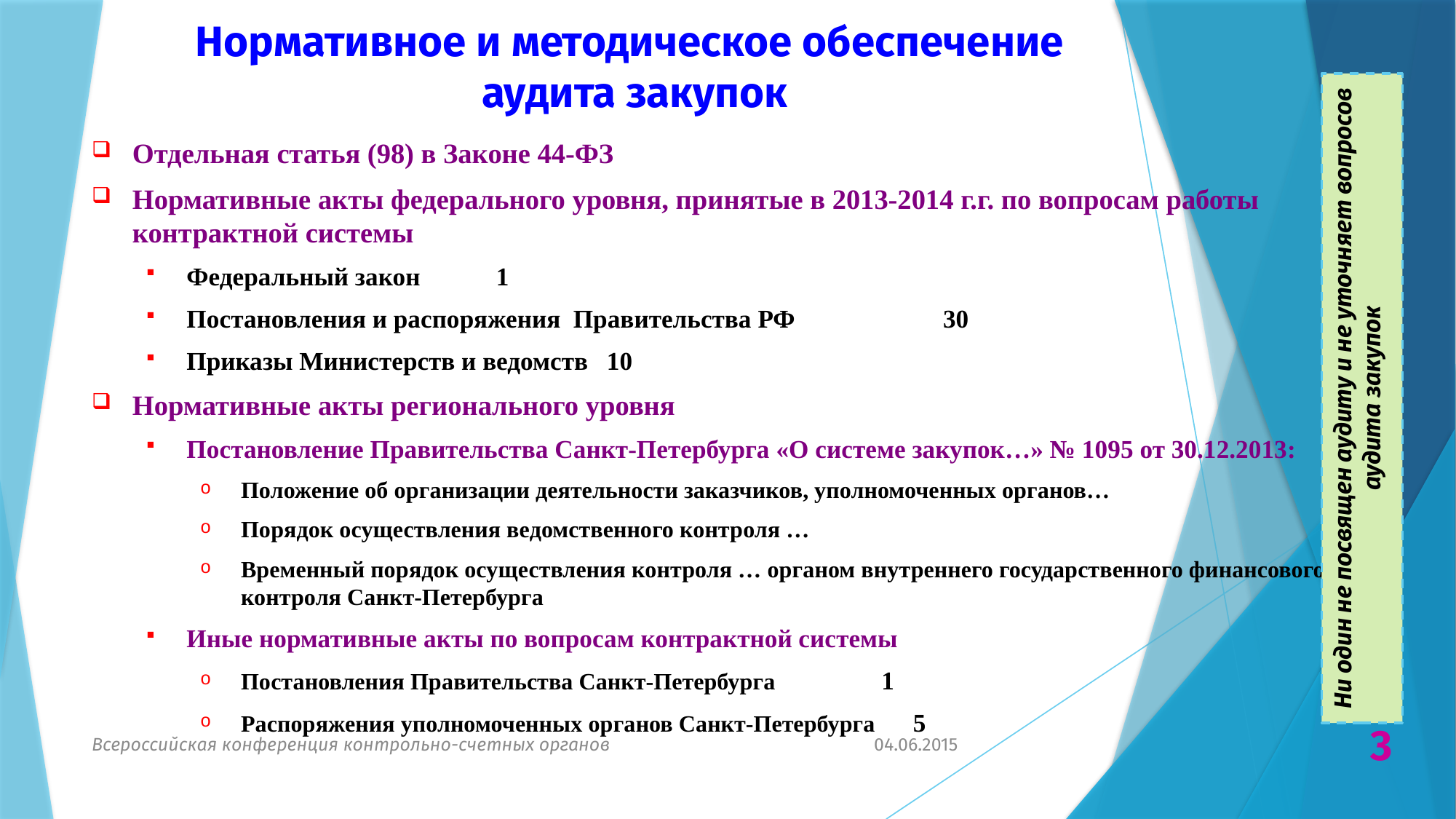

# Нормативное и методическое обеспечение аудита закупок
Ни один не посвящен аудиту и не уточняет вопросов аудита закупок
Отдельная статья (98) в Законе 44-ФЗ
Нормативные акты федерального уровня, принятые в 2013-2014 г.г. по вопросам работы контрактной системы
Федеральный закон											         1
Постановления и распоряжения  Правительства РФ				          	30
Приказы Министерств и ведомств									10
Нормативные акты регионального уровня
Постановление Правительства Санкт-Петербурга «О системе закупок…» № 1095 от 30.12.2013:
Положение об организации деятельности заказчиков, уполномоченных органов…
Порядок осуществления ведомственного контроля …
Временный порядок осуществления контроля … органом внутреннего государственного финансового контроля Санкт-Петербурга
Иные нормативные акты по вопросам контрактной системы
Постановления Правительства Санкт-Петербурга   		         1
Распоряжения уполномоченных органов Санкт-Петербурга 		5
Всероссийская конференция контрольно-счетных органов
04.06.2015
3